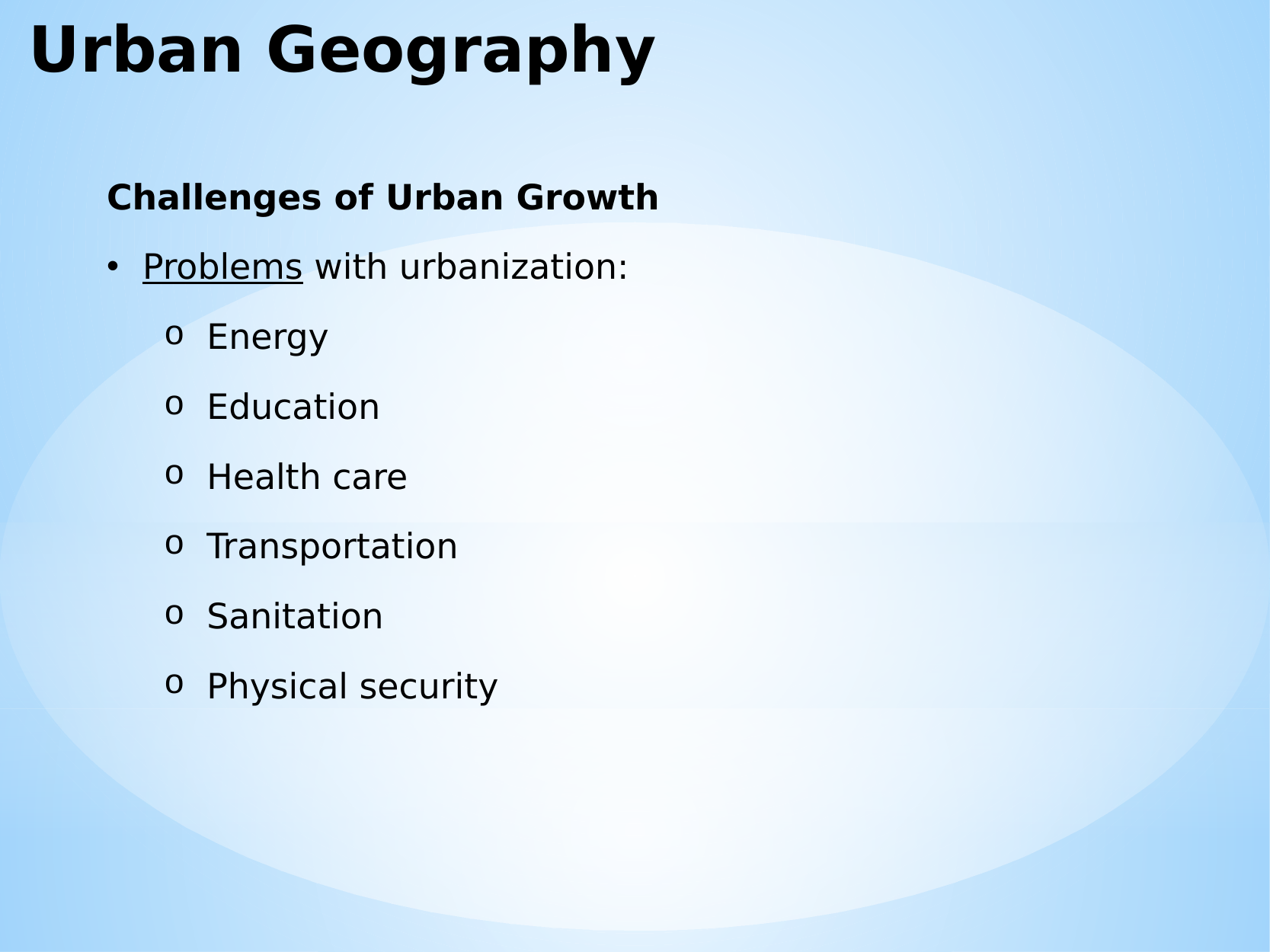

Urban Geography
Challenges of Urban Growth
Problems with urbanization:
Energy
Education
Health care
Transportation
Sanitation
Physical security